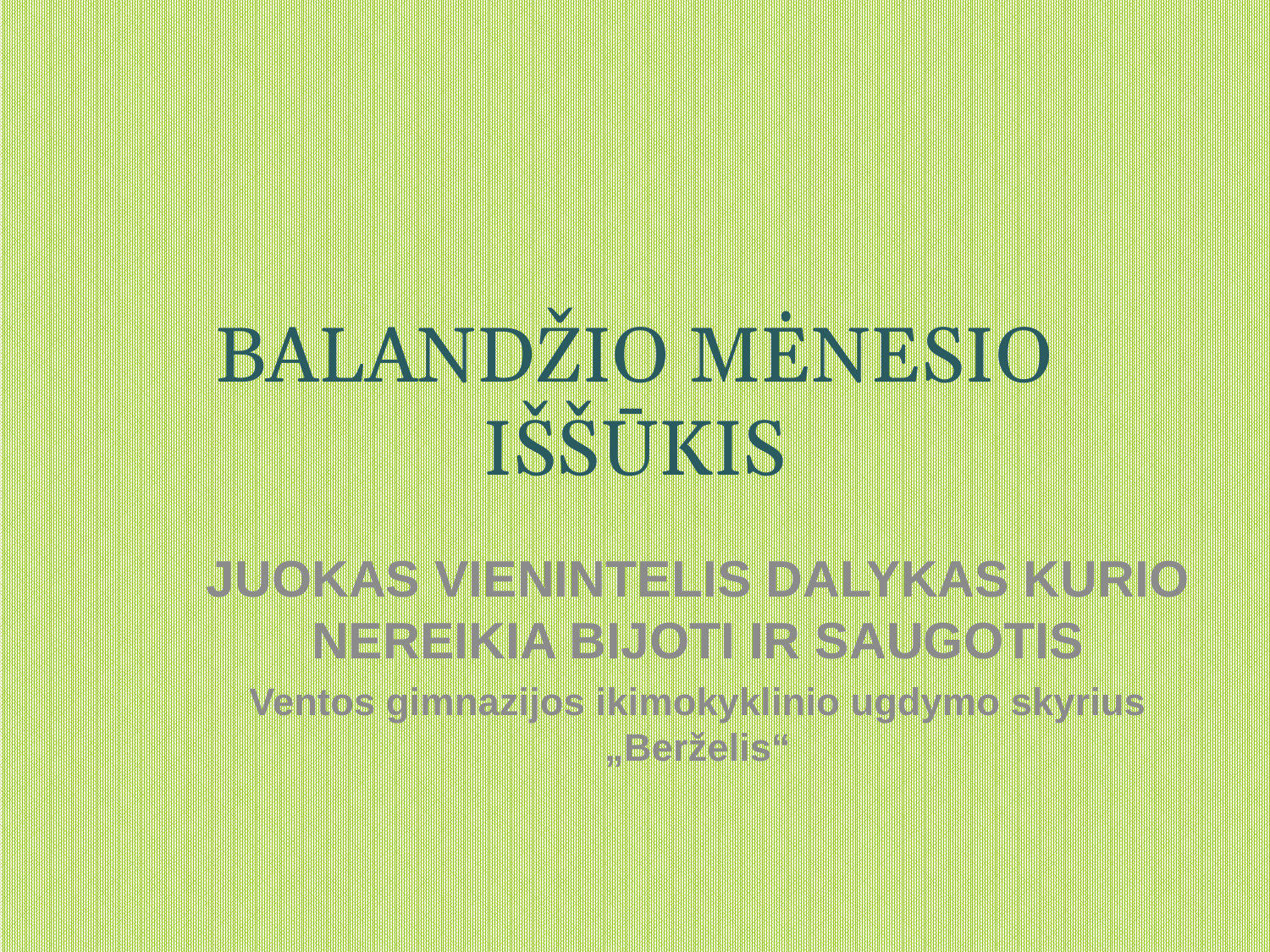

# BALANDŽIO MĖNESIO IŠŠŪKIS
JUOKAS VIENINTELIS DALYKAS KURIO NEREIKIA BIJOTI IR SAUGOTIS
Ventos gimnazijos ikimokyklinio ugdymo skyrius „Berželis“